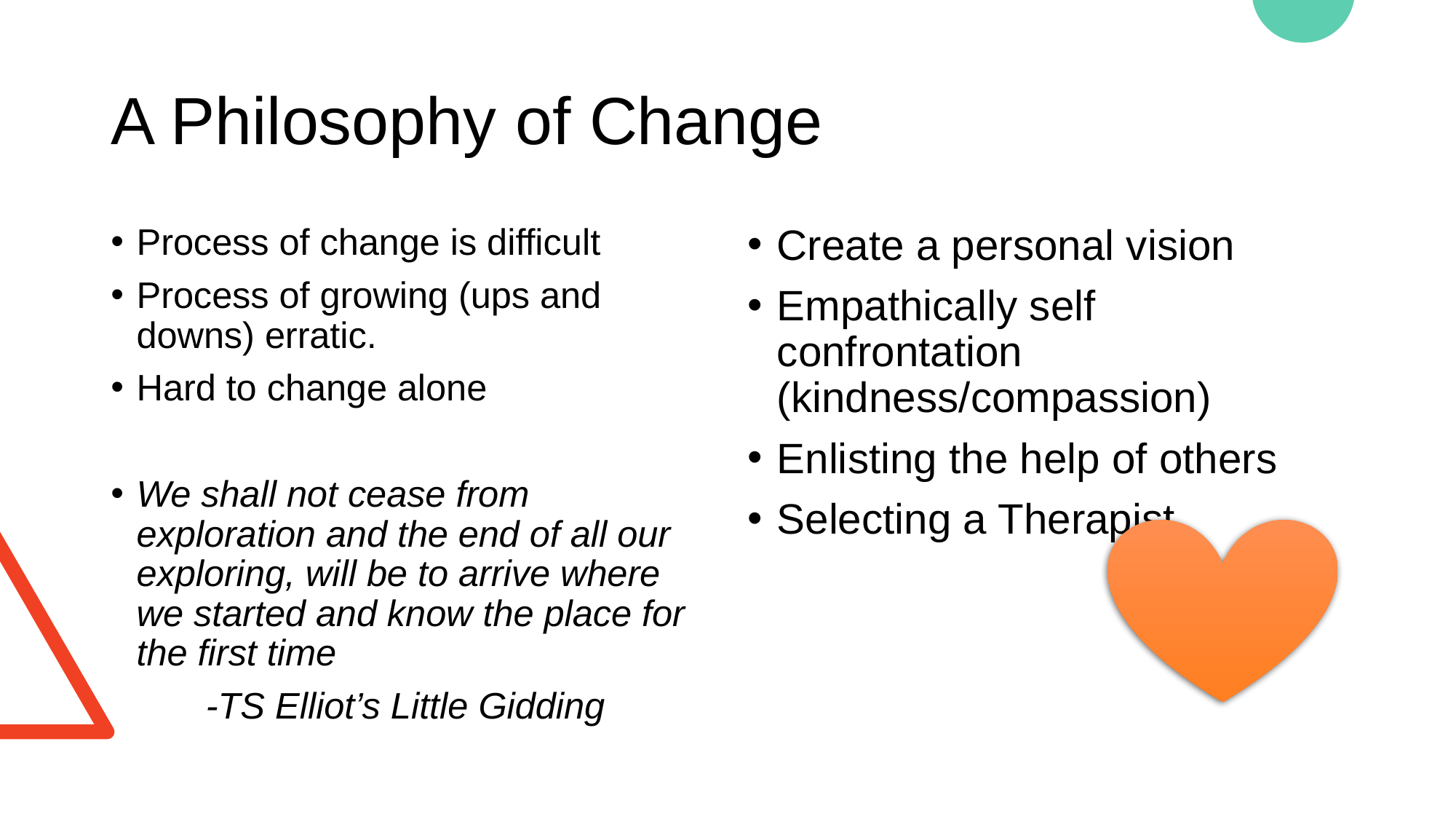

# A Philosophy of Change
Process of change is difficult
Process of growing (ups and downs) erratic.
Hard to change alone

We shall not cease from exploration and the end of all our exploring, will be to arrive where we started and know the place for the first time
	-TS Elliot’s Little Gidding
Create a personal vision
Empathically self confrontation (kindness/compassion)
Enlisting the help of others
Selecting a Therapist